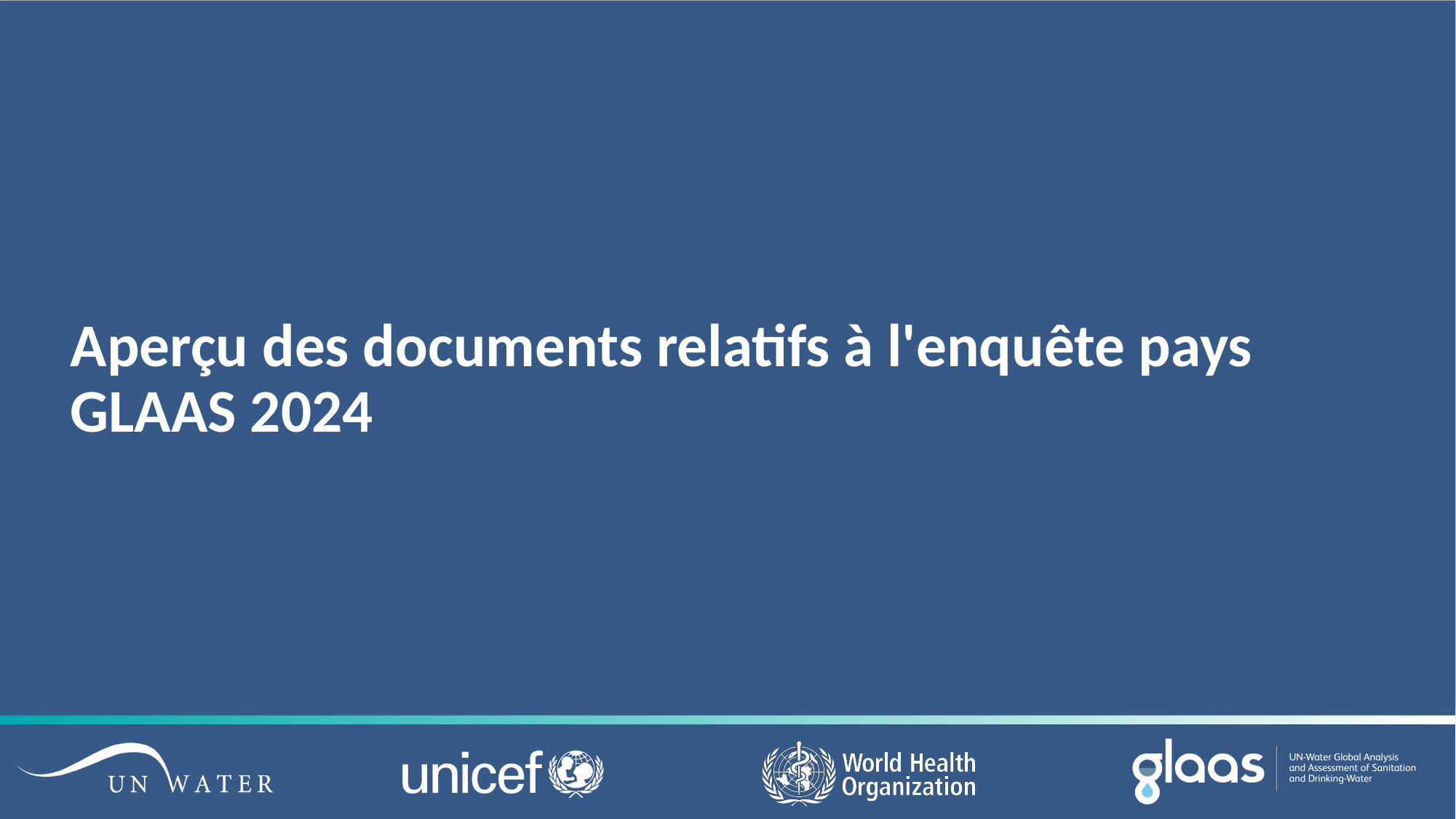

# Aperçu des documents relatifs à l'enquête pays GLAAS 2024